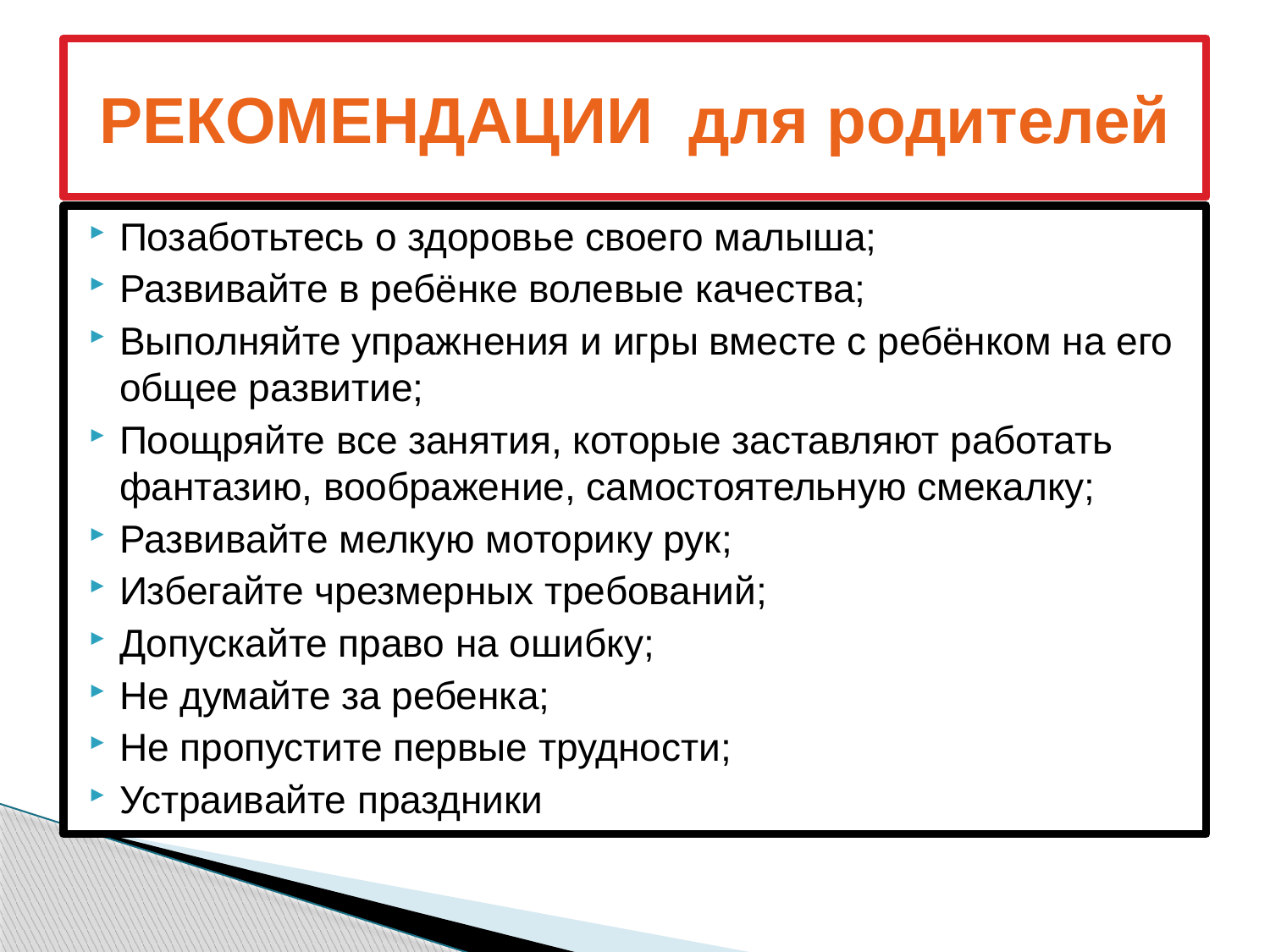

# РЕКОМЕНДАЦИИ  для родителей
Позаботьтесь о здоровье своего малыша;
Развивайте в ребёнке волевые качества;
Выполняйте упражнения и игры вместе с ребёнком на его общее развитие;
Поощряйте все занятия, которые заставляют работать фантазию, воображение, самостоятельную смекалку;
Развивайте мелкую моторику рук;
Избегайте чрезмерных требований;
Допускайте право на ошибку;
Не думайте за ребенка;
Не пропустите первые трудности;
Устраивайте праздники